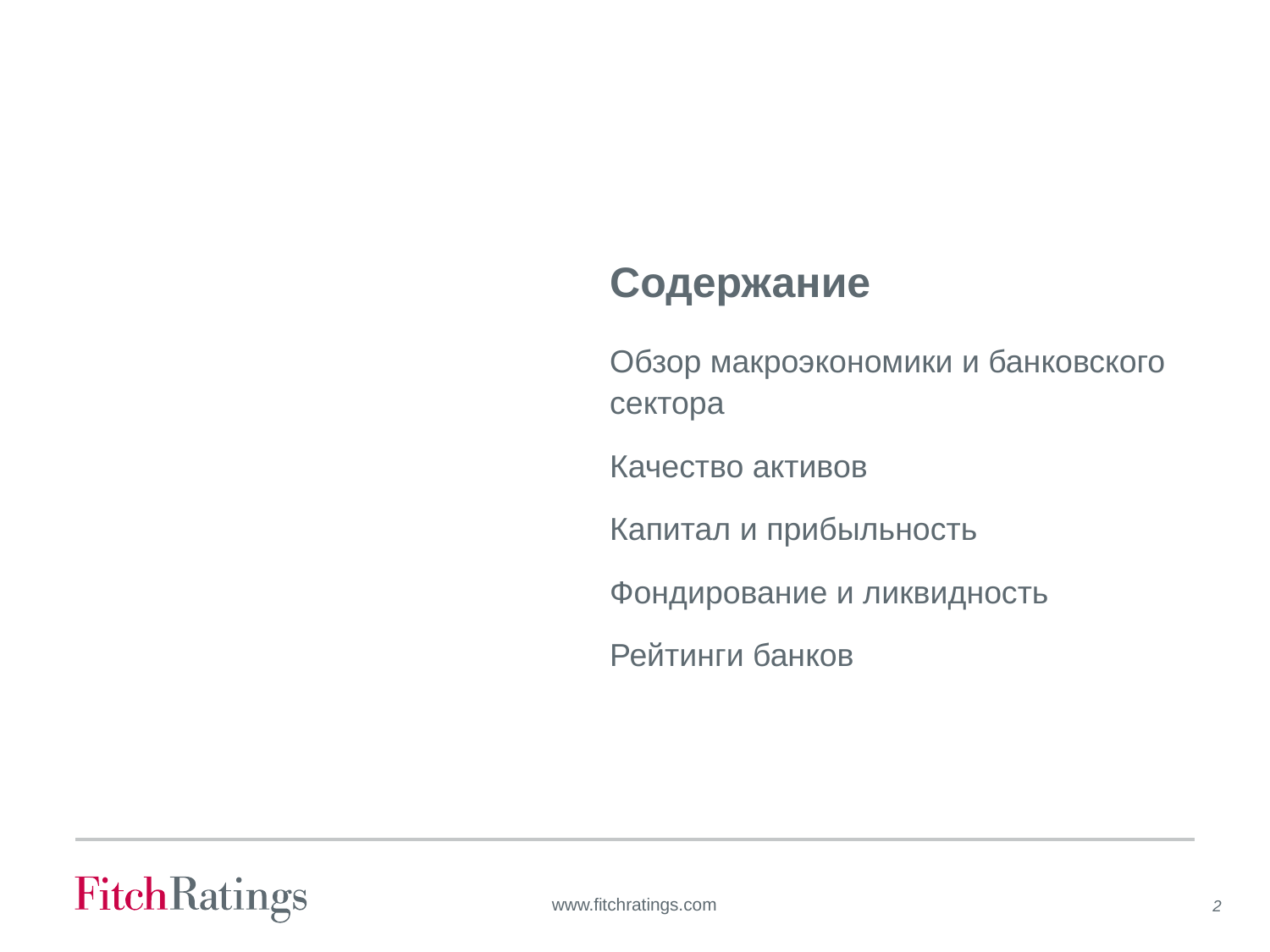

# Содержание
Обзор макроэкономики и банковского сектора
Качество активов
Капитал и прибыльность
Фондирование и ликвидность
Рейтинги банков